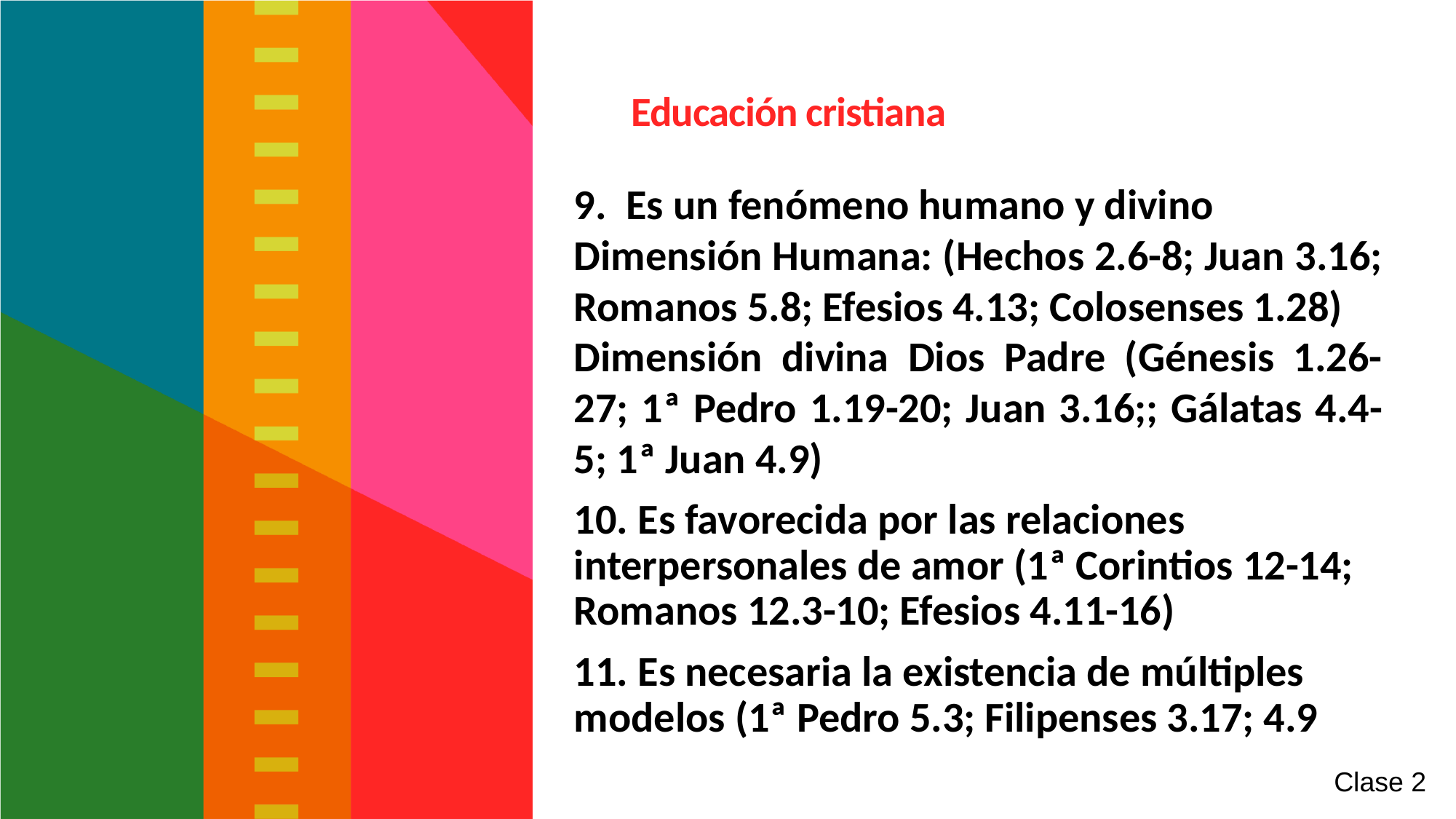

# Educación cristiana
9.  Es un fenómeno humano y divino
Dimensión Humana: (Hechos 2.6-8; Juan 3.16; Romanos 5.8; Efesios 4.13; Colosenses 1.28)
Dimensión divina Dios Padre (Génesis 1.26-27; 1ª Pedro 1.19-20; Juan 3.16;; Gálatas 4.4-5; 1ª Juan 4.9)
10. Es favorecida por las relaciones interpersonales de amor (1ª Corintios 12-14; Romanos 12.3-10; Efesios 4.11-16)
11. Es necesaria la existencia de múltiples modelos (1ª Pedro 5.3; Filipenses 3.17; 4.9

Clase 2